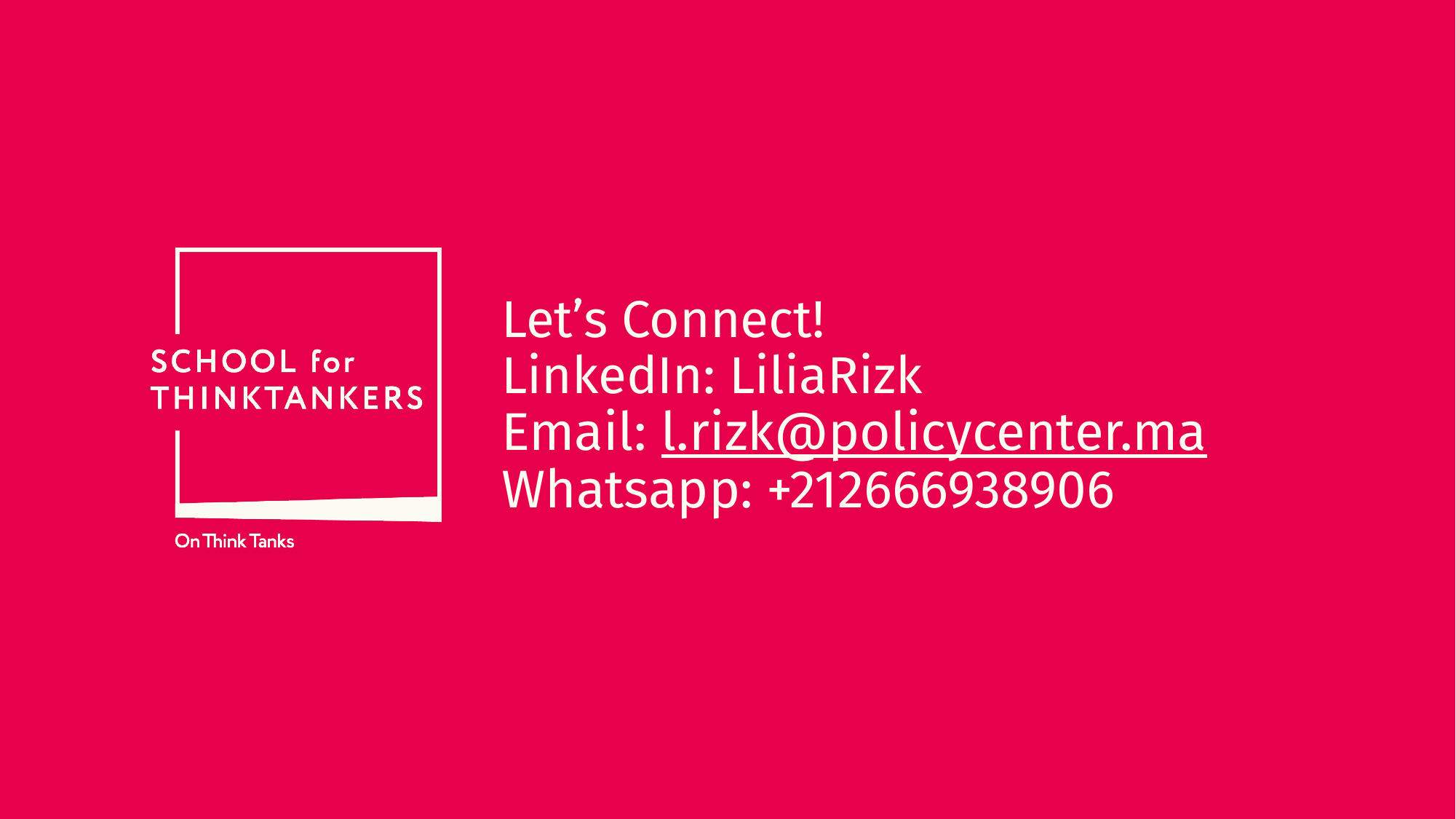

# Let’s Connect! LinkedIn: LiliaRizk Email: l.rizk@policycenter.ma Whatsapp: +212666938906